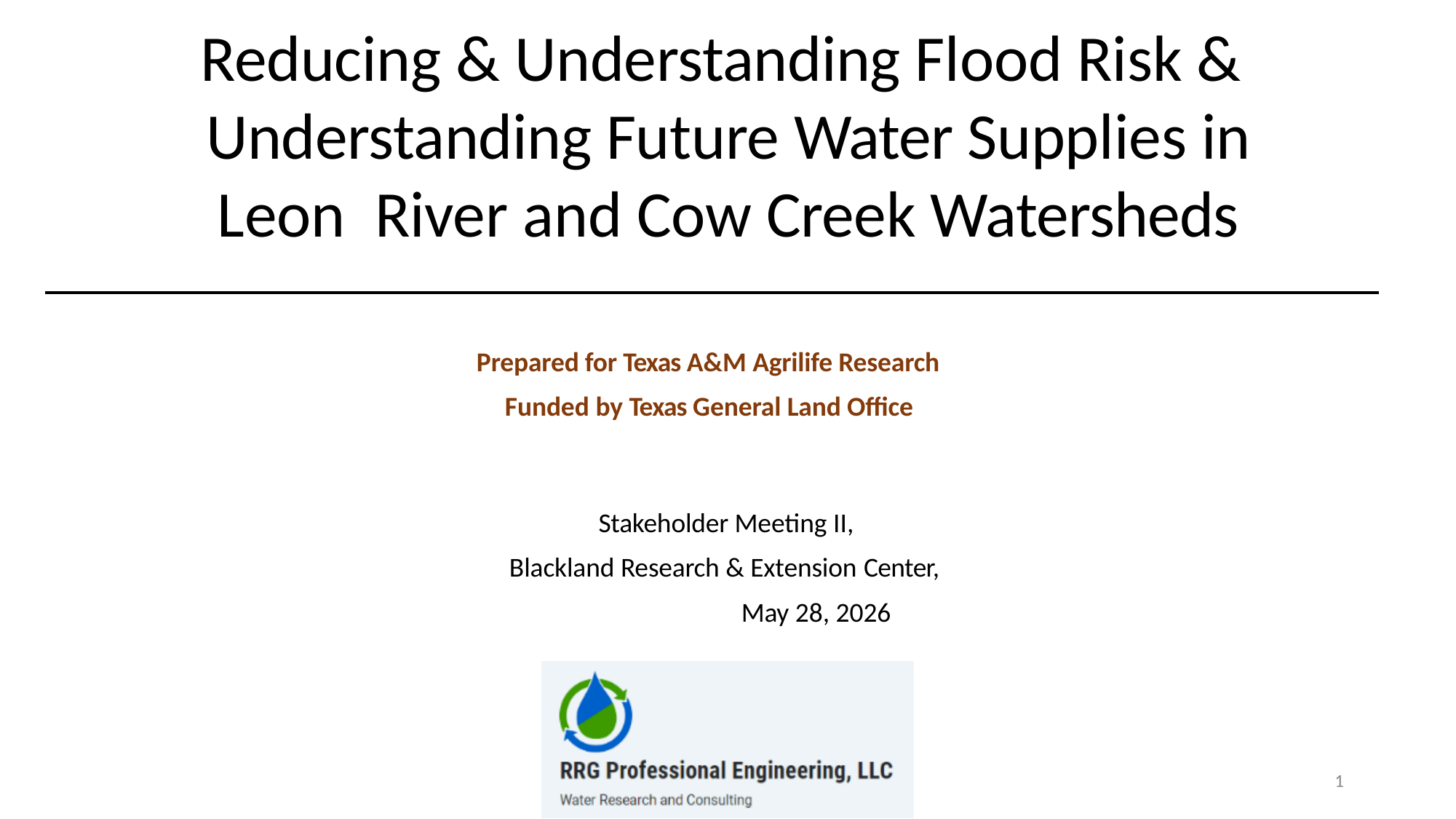

# Reducing & Understanding Flood Risk &  Understanding Future Water Supplies in Leon  River and Cow Creek Watersheds

Prepared for Texas A&M Agrilife Research  Funded by Texas General Land Office

Stakeholder Meeting II,  Blackland Research & Extension Center,
May 28, 2026

1